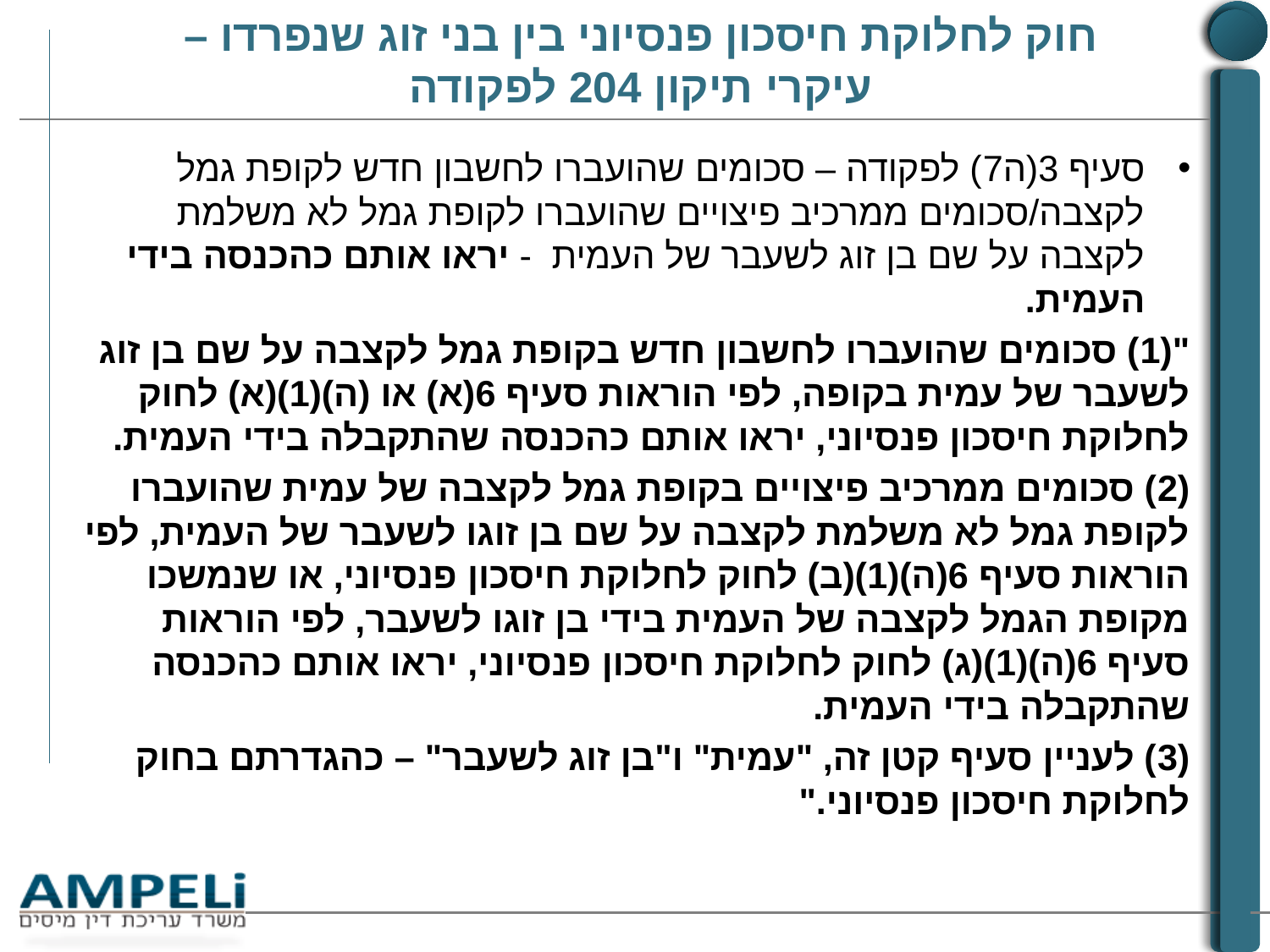

# חוק לחלוקת חיסכון פנסיוני בין בני זוג שנפרדו – עיקרי תיקון 204 לפקודה
סעיף 3(ה7) לפקודה – סכומים שהועברו לחשבון חדש לקופת גמל לקצבה/סכומים ממרכיב פיצויים שהועברו לקופת גמל לא משלמת לקצבה על שם בן זוג לשעבר של העמית  - יראו אותם כהכנסה בידי העמית.
	"(1) סכומים שהועברו לחשבון חדש בקופת גמל לקצבה על שם 	בן זוג לשעבר של עמית בקופה, לפי הוראות סעיף 6(א) או 	(ה)(1)(א) לחוק 	לחלוקת חיסכון פנסיוני, יראו אותם כהכנסה 	שהתקבלה בידי העמית.
	(2) סכומים ממרכיב פיצויים בקופת גמל לקצבה של עמית 	שהועברו לקופת גמל לא משלמת לקצבה על שם בן זוגו לשעבר 	של העמית, לפי 	הוראות סעיף 6(ה)(1)(ב) לחוק לחלוקת חיסכון 	פנסיוני, או שנמשכו מקופת הגמל לקצבה של העמית בידי בן זוגו 	לשעבר, לפי הוראות סעיף 6(ה)(1)(ג) לחוק לחלוקת חיסכון 	פנסיוני, יראו אותם כהכנסה שהתקבלה בידי העמית.
	(3) לעניין סעיף קטן זה, "עמית" ו"בן זוג לשעבר" – כהגדרתם 	בחוק לחלוקת חיסכון פנסיוני."